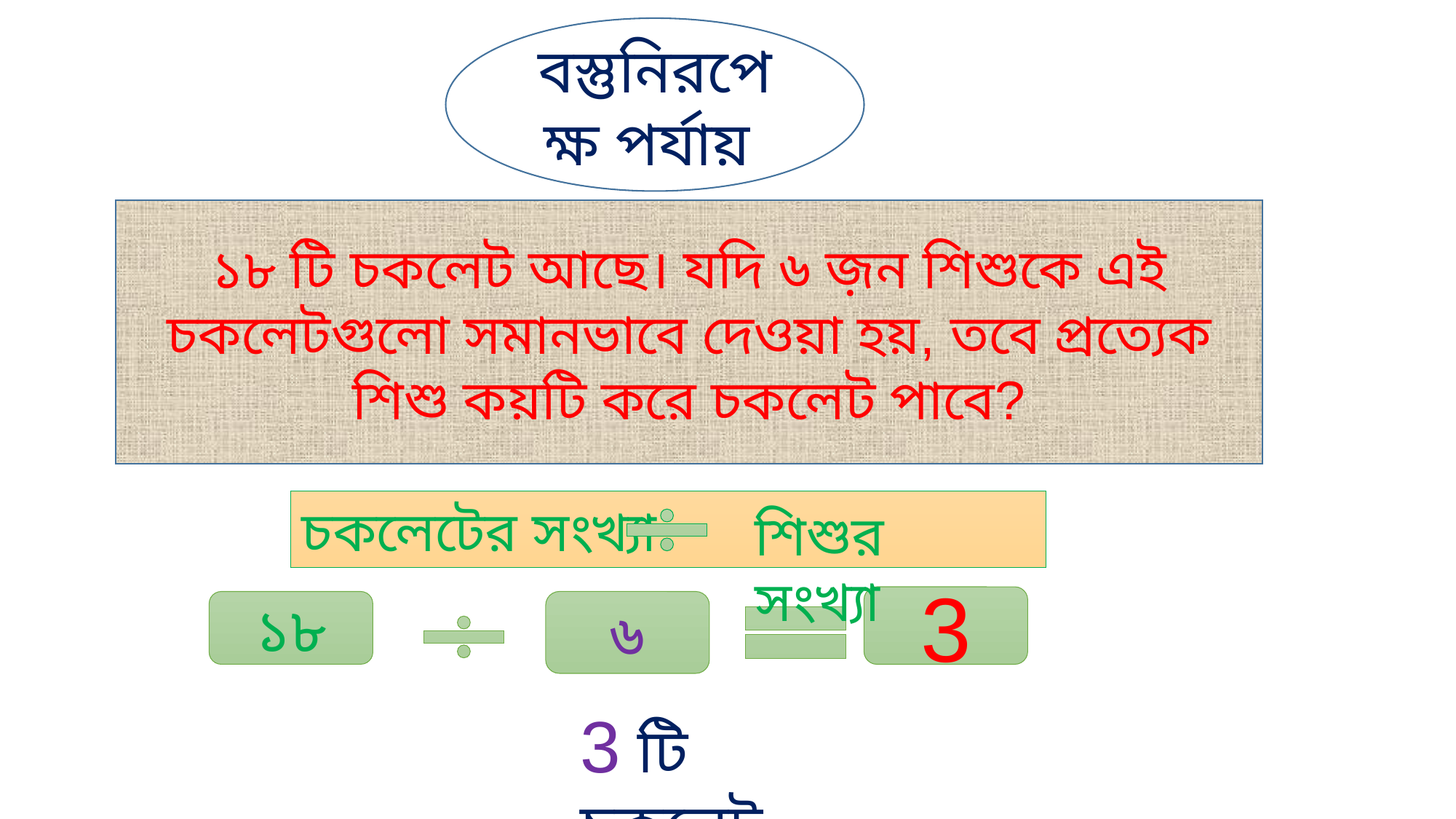

বস্তুনিরপেক্ষ পর্যায়
১৮ টি চকলেট আছে। যদি ৬ জ়ন শিশুকে এই চকলেটগুলো সমানভাবে দেওয়া হয়, তবে প্রত্যেক শিশু কয়টি করে চকলেট পাবে?
চকলেটের সংখ্যা
শিশুর সংখ্যা

3
১৮
৬

3 টি চকলেট